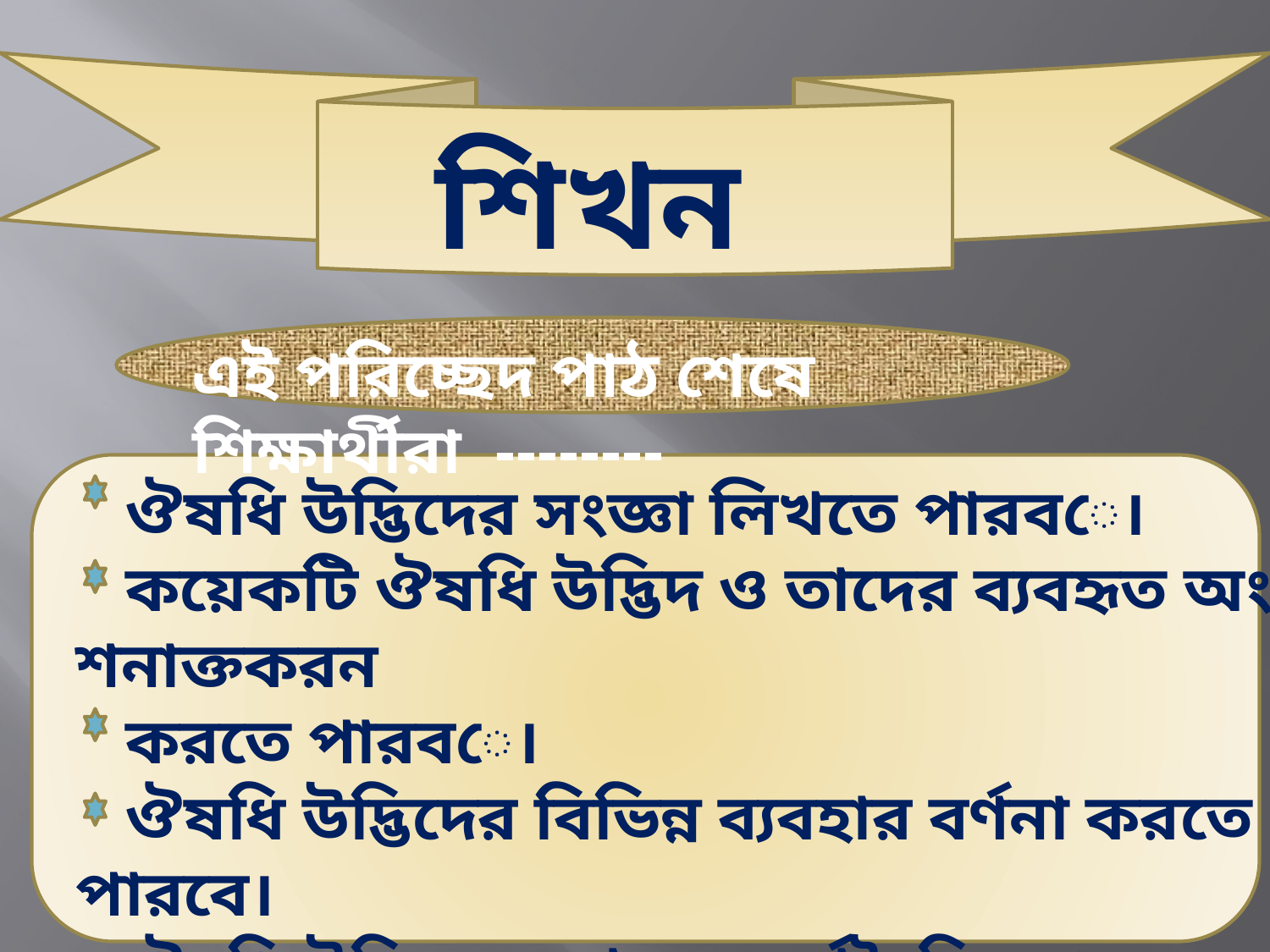

শিখন ফল

এই পরিচ্ছেদ পাঠ শেষে শিক্ষার্থীরা  --------

   ঔষধি উদ্ভিদের সংজ্ঞা লিখতে পারবে।
   কয়েকটি ঔষধি উদ্ভিদ ও তাদের ব্যবহৃত অংশ শনাক্তকরন
   করতে পারবে।
   ঔষধি উদ্ভিদের বিভিন্ন ব্যবহার বর্ণনা করতে পারবে।
   ঔষধি উদ্ভিদ ব্যবহারের অর্থনৈতিক গুরূত্ব আরোপ করতে
   পারবে।